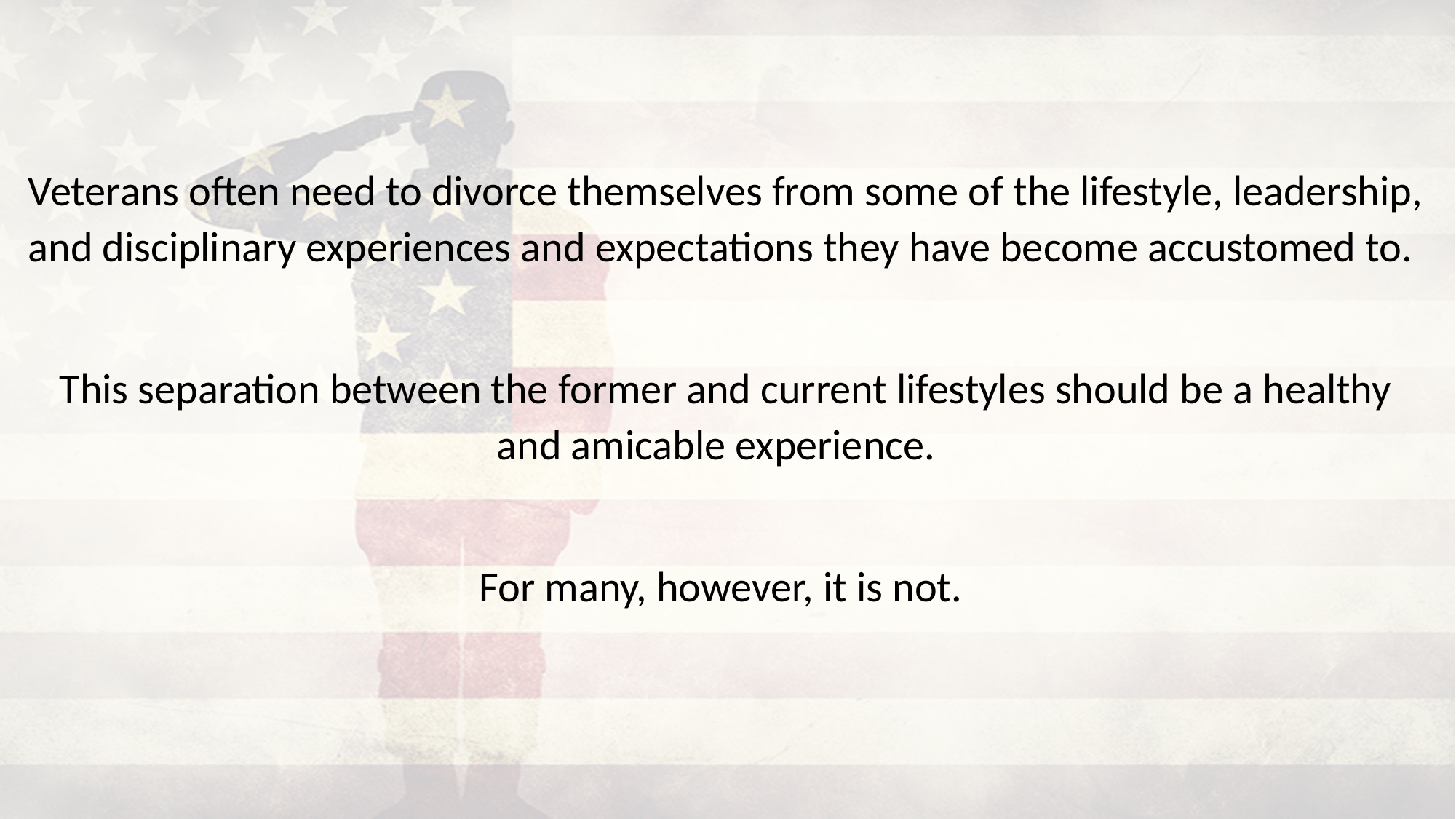

Veterans often need to divorce themselves from some of the lifestyle, leadership, and disciplinary experiences and expectations they have become accustomed to.

This separation between the former and current lifestyles should be a healthy and amicable experience.

For many, however, it is not.